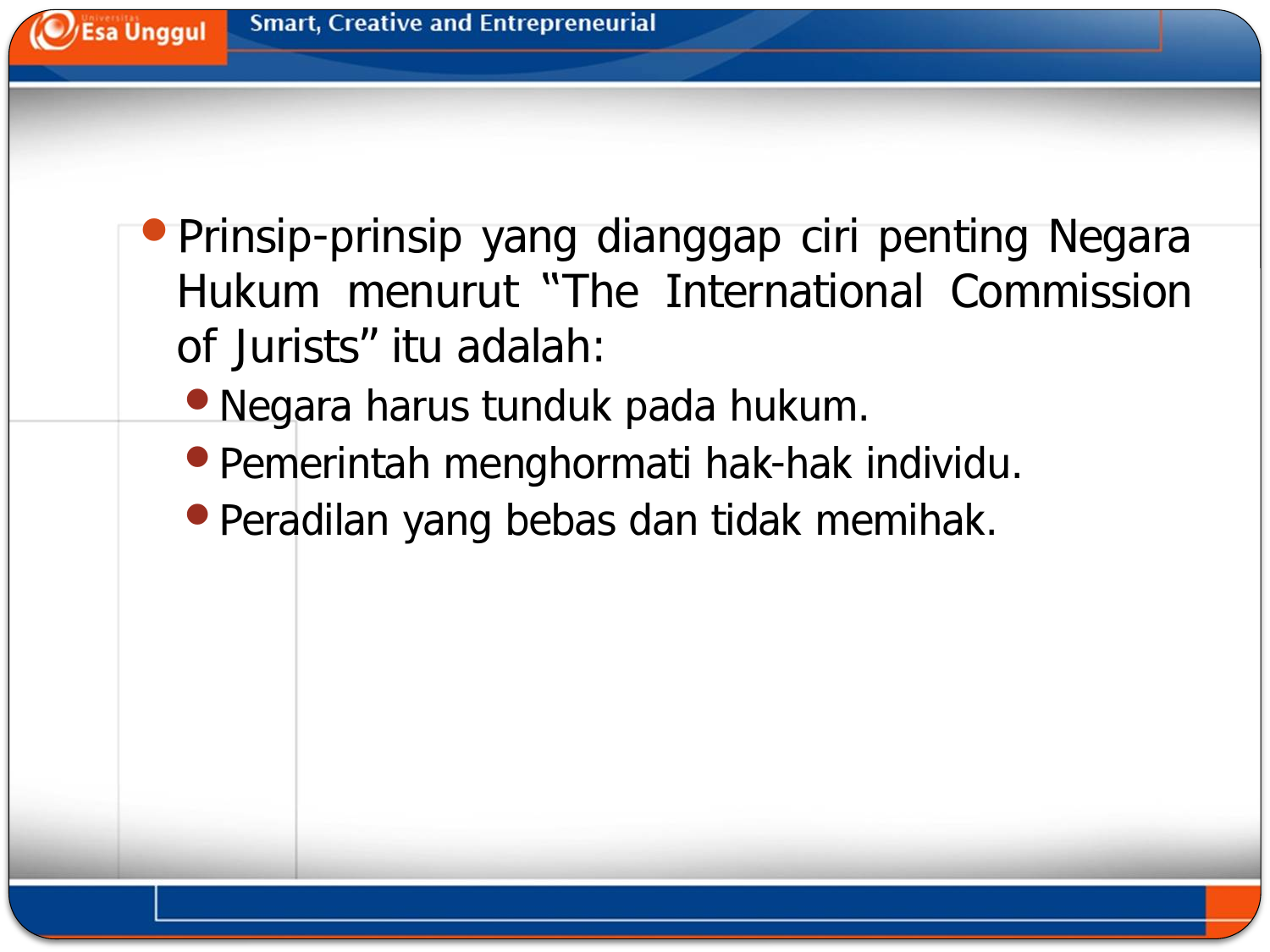

Prinsip-prinsip yang dianggap ciri penting Negara Hukum menurut “The International Commission of Jurists” itu adalah:
Negara harus tunduk pada hukum.
Pemerintah menghormati hak-hak individu.
Peradilan yang bebas dan tidak memihak.